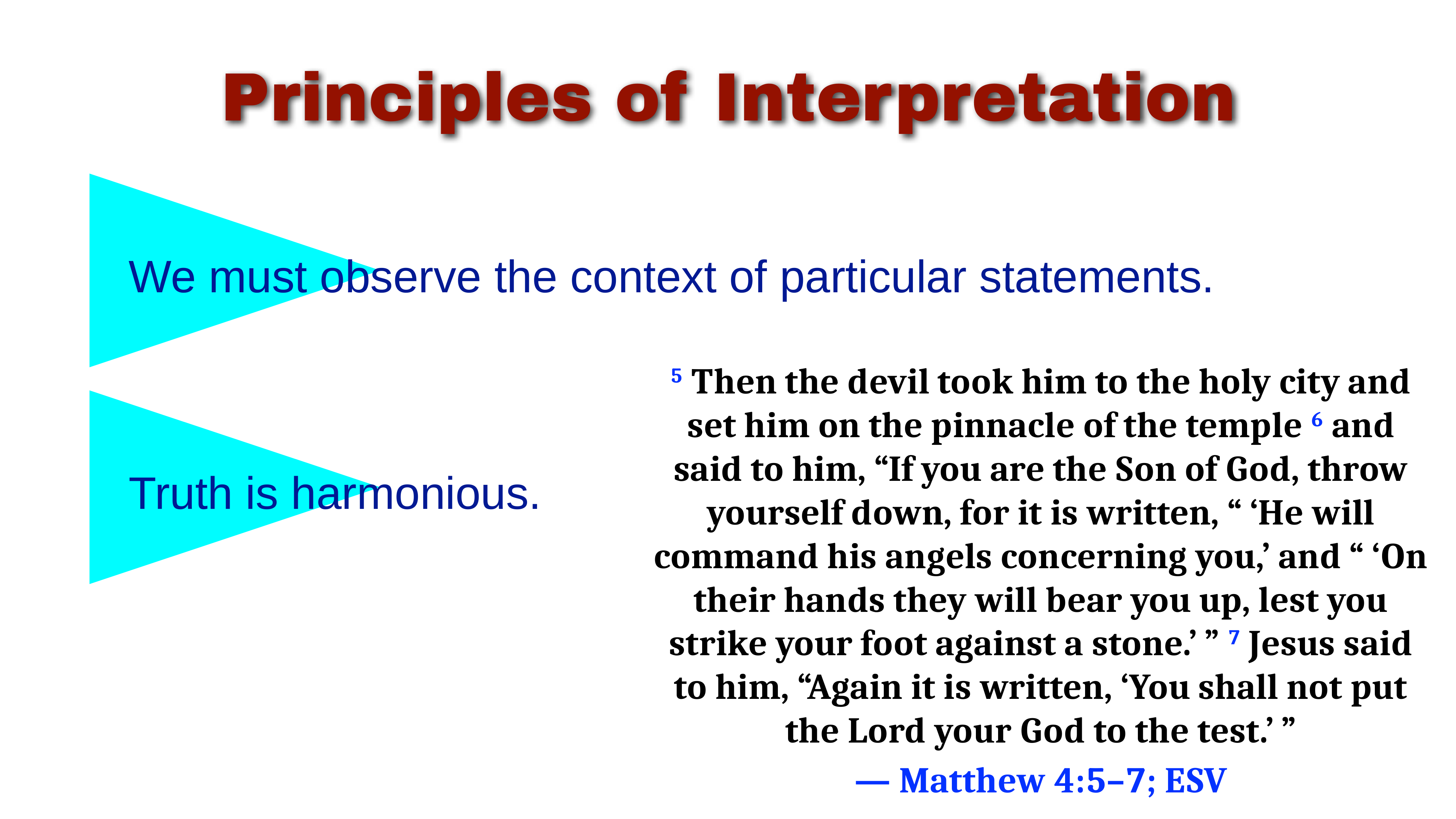

Principles of Interpretation

We must observe the context of particular statements.

5 Then the devil took him to the holy city and set him on the pinnacle of the temple 6 and said to him, “If you are the Son of God, throw yourself down, for it is written, “ ‘He will command his angels concerning you,’ and “ ‘On their hands they will bear you up, lest you strike your foot against a stone.’ ” 7 Jesus said to him, “Again it is written, ‘You shall not put the Lord your God to the test.’ ”
— Matthew 4:5–7; ESV
Truth is harmonious.